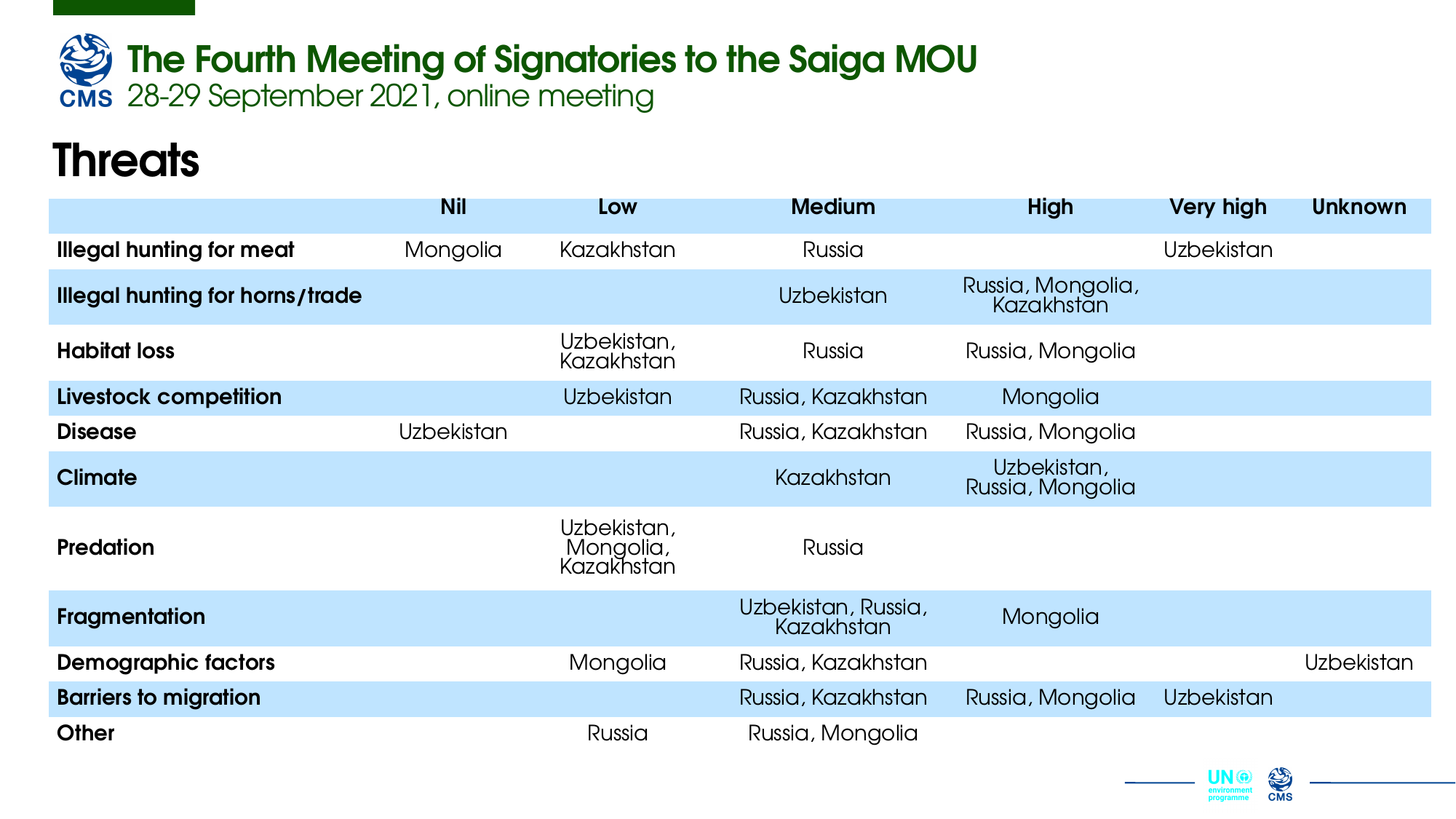

# Threats
|  | Nil | Low | Medium | High | Very high | Unknown |
| --- | --- | --- | --- | --- | --- | --- |
| Illegal hunting for meat | Mongolia | Kazakhstan | Russia |  | Uzbekistan |  |
| Illegal hunting for horns/trade |  |  | Uzbekistan | Russia, Mongolia, Kazakhstan |  |  |
| Habitat loss |  | Uzbekistan, Kazakhstan | Russia | Russia, Mongolia |  |  |
| Livestock competition |  | Uzbekistan | Russia, Kazakhstan | Mongolia |  |  |
| Disease | Uzbekistan |  | Russia, Kazakhstan | Russia, Mongolia |  |  |
| Climate |  |  | Kazakhstan | Uzbekistan, Russia, Mongolia |  |  |
| Predation |  | Uzbekistan, Mongolia, Kazakhstan | Russia |  |  |  |
| Fragmentation |  |  | Uzbekistan, Russia, Kazakhstan | Mongolia |  |  |
| Demographic factors |  | Mongolia | Russia, Kazakhstan |  |  | Uzbekistan |
| Barriers to migration |  |  | Russia, Kazakhstan | Russia, Mongolia | Uzbekistan |  |
| Other |  | Russia | Russia, Mongolia |  |  |  |